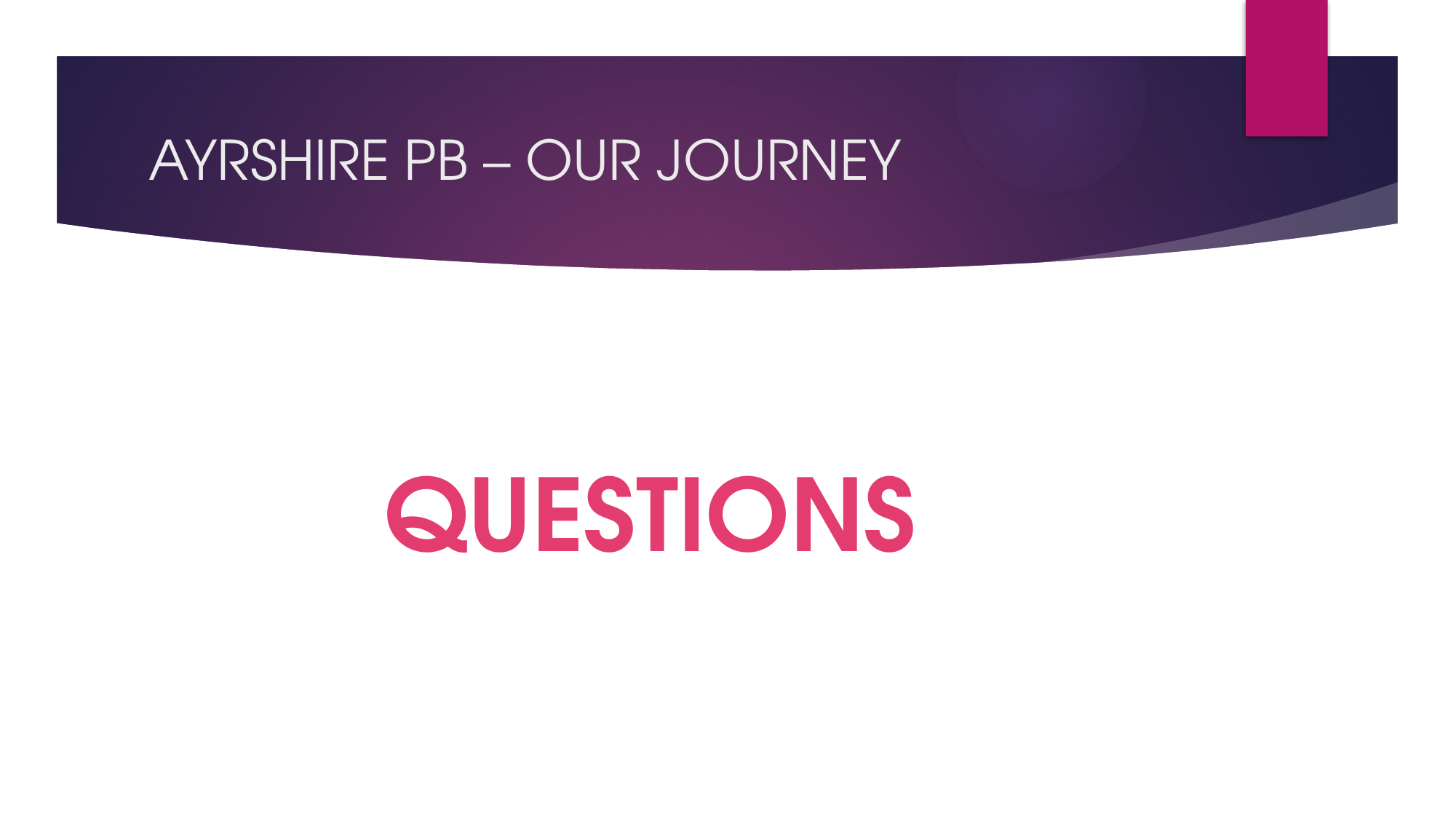

# AYRSHIRE PB – OUR JOURNEY

QUESTIONS